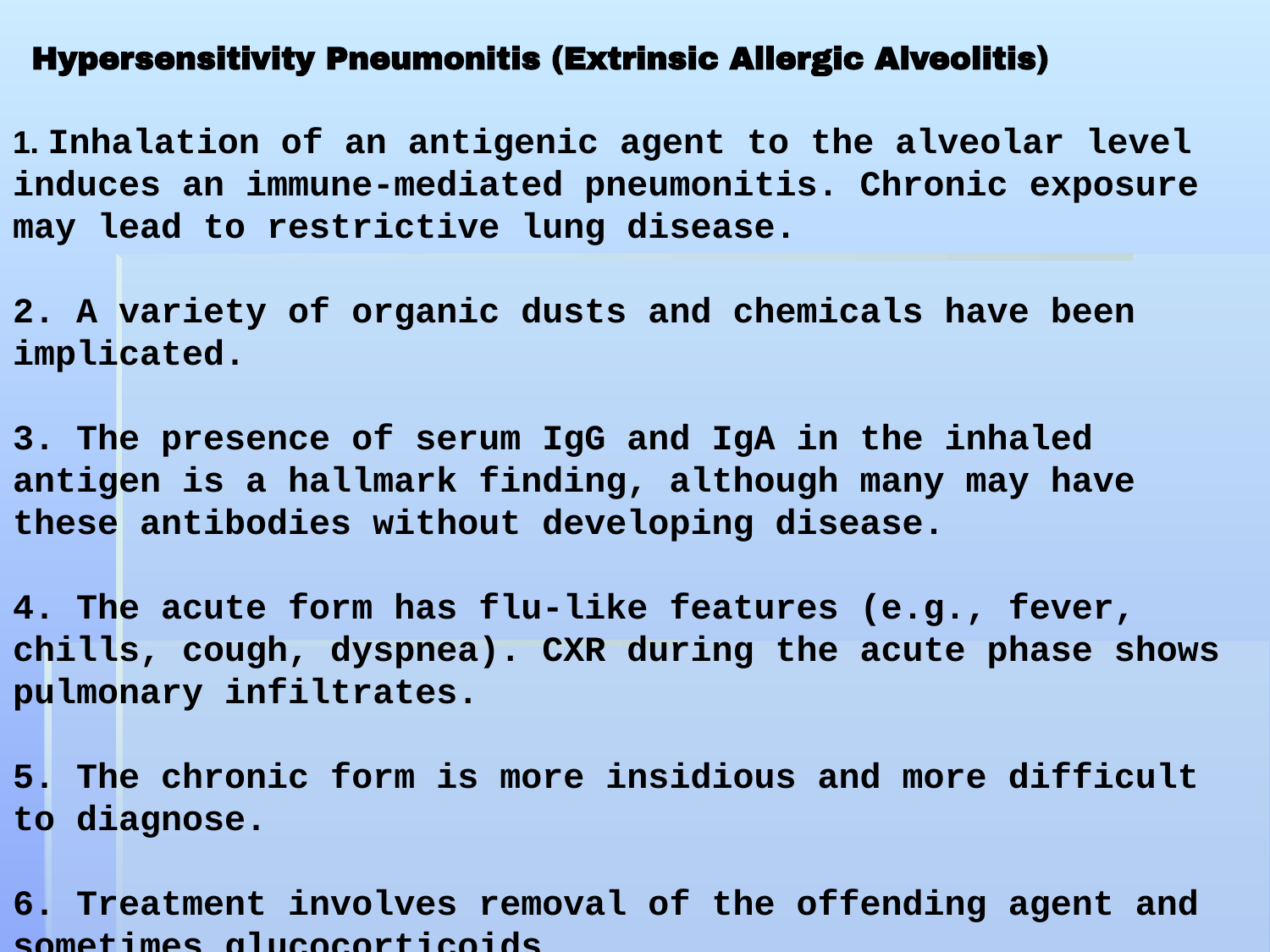

Hypersensitivity Pneumonitis (Extrinsic Allergic Alveolitis)

1. Inhalation of an antigenic agent to the alveolar level induces an immune-mediated pneumonitis. Chronic exposure may lead to restrictive lung disease.

2. A variety of organic dusts and chemicals have been implicated.

3. The presence of serum IgG and IgA in the inhaled antigen is a hallmark finding, although many may have these antibodies without developing disease.

4. The acute form has flu-like features (e.g., fever, chills, cough, dyspnea). CXR during the acute phase shows pulmonary infiltrates.

5. The chronic form is more insidious and more difficult to diagnose.

6. Treatment involves removal of the offending agent and sometimes glucocorticoids